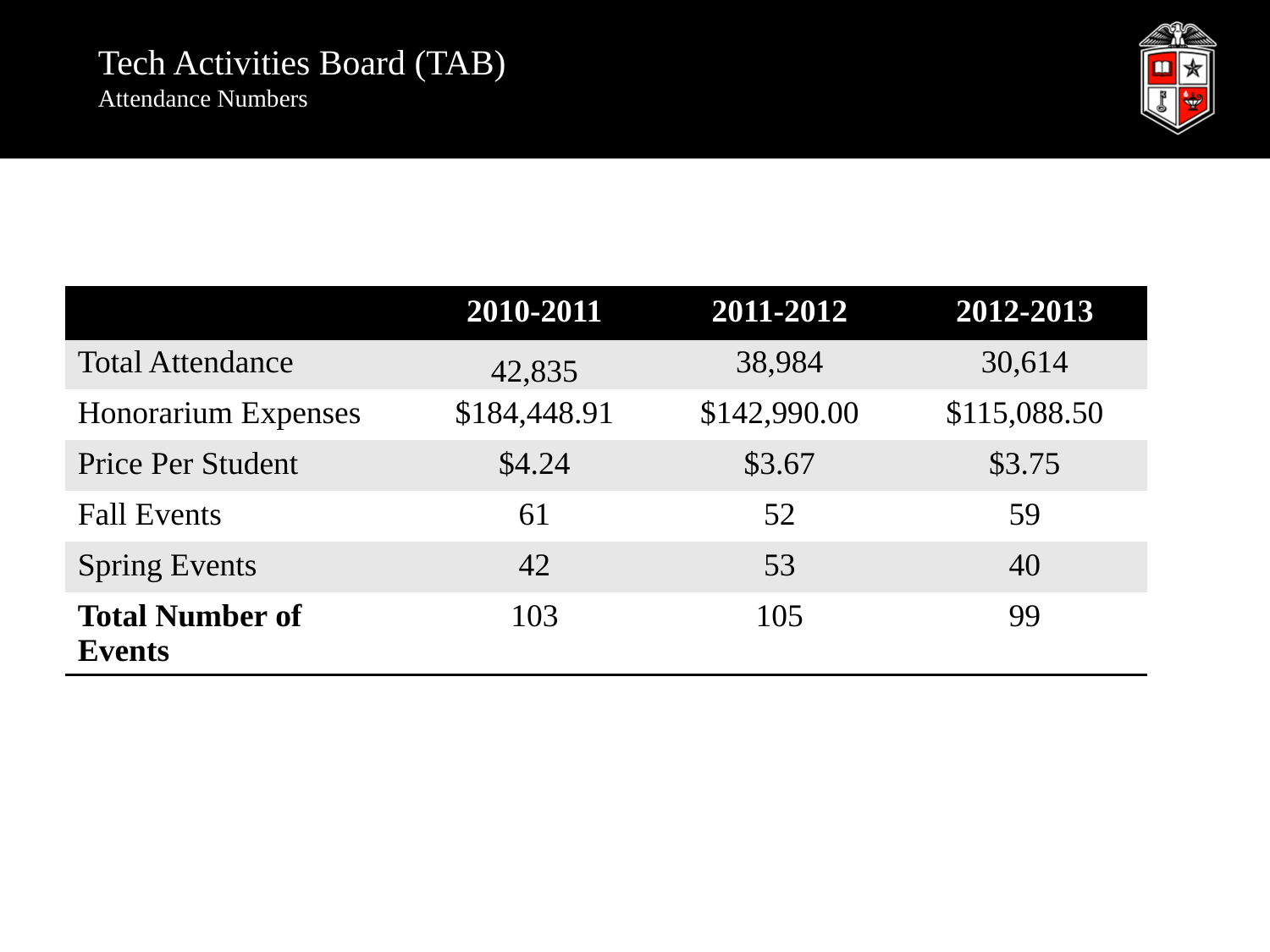

# Tech Activities Board (TAB) Attendance Numbers
|  | 2010-2011 | 2011-2012 | 2012-2013 |
| --- | --- | --- | --- |
| Total Attendance | 42,835 | 38,984 | 30,614 |
| Honorarium Expenses | $184,448.91 | $142,990.00 | $115,088.50 |
| Price Per Student | $4.24 | $3.67 | $3.75 |
| Fall Events | 61 | 52 | 59 |
| Spring Events | 42 | 53 | 40 |
| Total Number of Events | 103 | 105 | 99 |